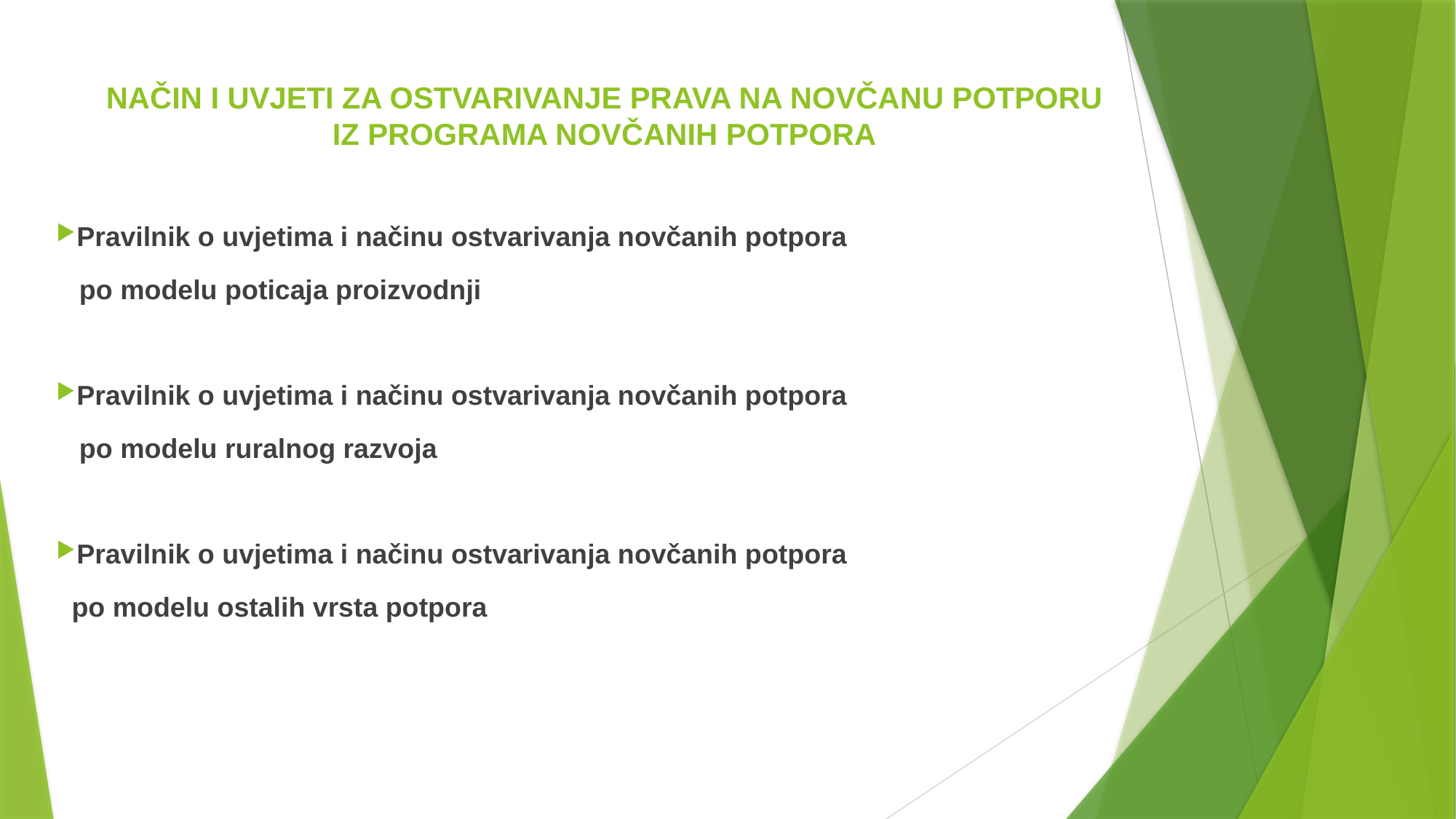

# NAČIN I UVJETI ZA OSTVARIVANJE PRAVA NA NOVČANU POTPORU IZ PROGRAMA NOVČANIH POTPORA
Pravilnik o uvjetima i načinu ostvarivanja novčanih potpora
   po modelu poticaja proizvodnji

Pravilnik o uvjetima i načinu ostvarivanja novčanih potpora
   po modelu ruralnog razvoja

Pravilnik o uvjetima i načinu ostvarivanja novčanih potpora
  po modelu ostalih vrsta potpora